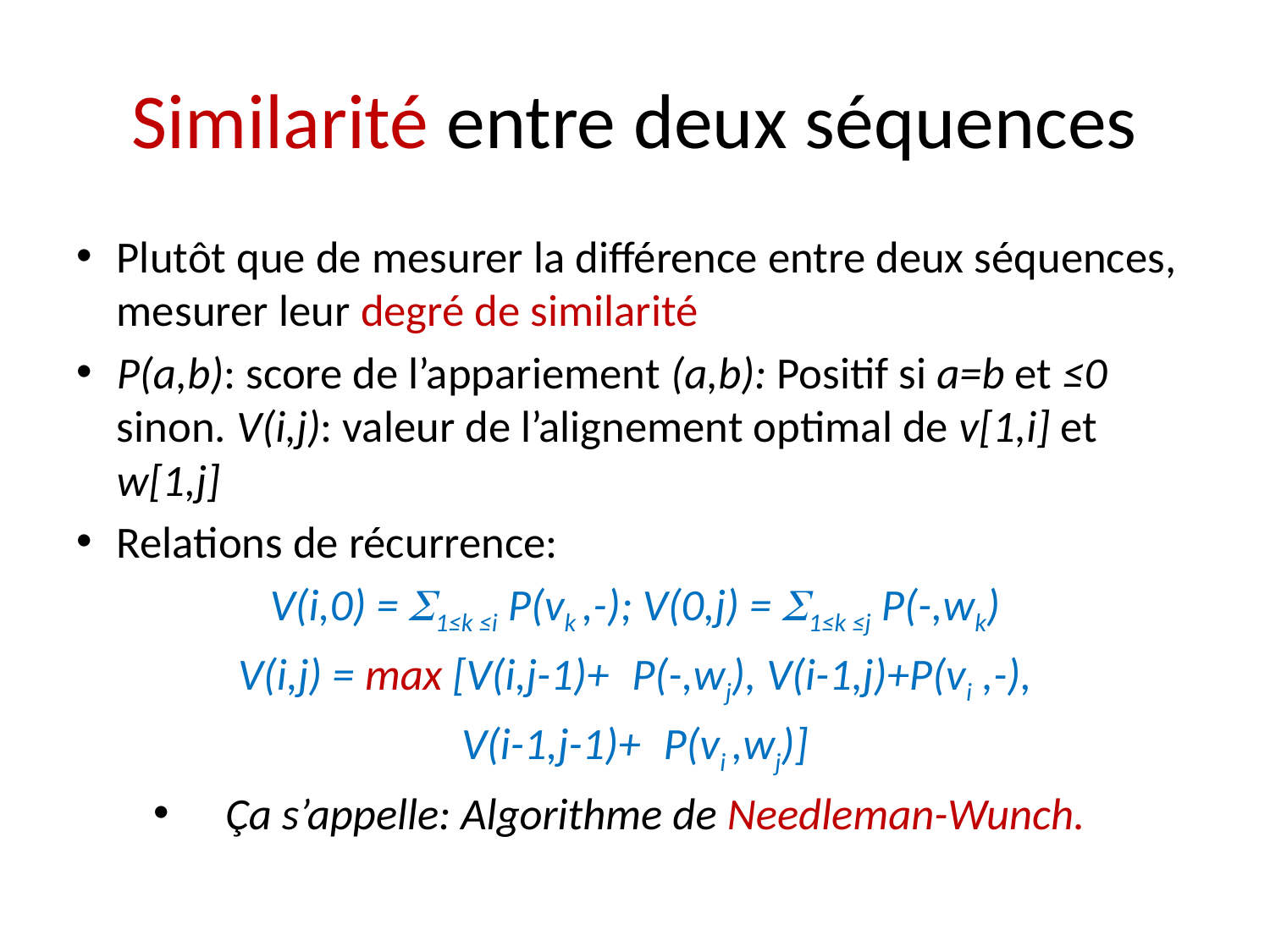

# Similarité entre deux séquences
Plutôt que de mesurer la différence entre deux séquences, mesurer leur degré de similarité
P(a,b): score de l’appariement (a,b): Positif si a=b et ≤0 sinon. V(i,j): valeur de l’alignement optimal de v[1,i] et w[1,j]
Relations de récurrence:
V(i,0) = Σ1≤k ≤i P(vk ,-); V(0,j) = Σ1≤k ≤j P(-,wk)
V(i,j) = max [V(i,j-1)+ P(-,wj), V(i-1,j)+P(vi ,-),
V(i-1,j-1)+ P(vi ,wj)]
Ça s’appelle: Algorithme de Needleman-Wunch.